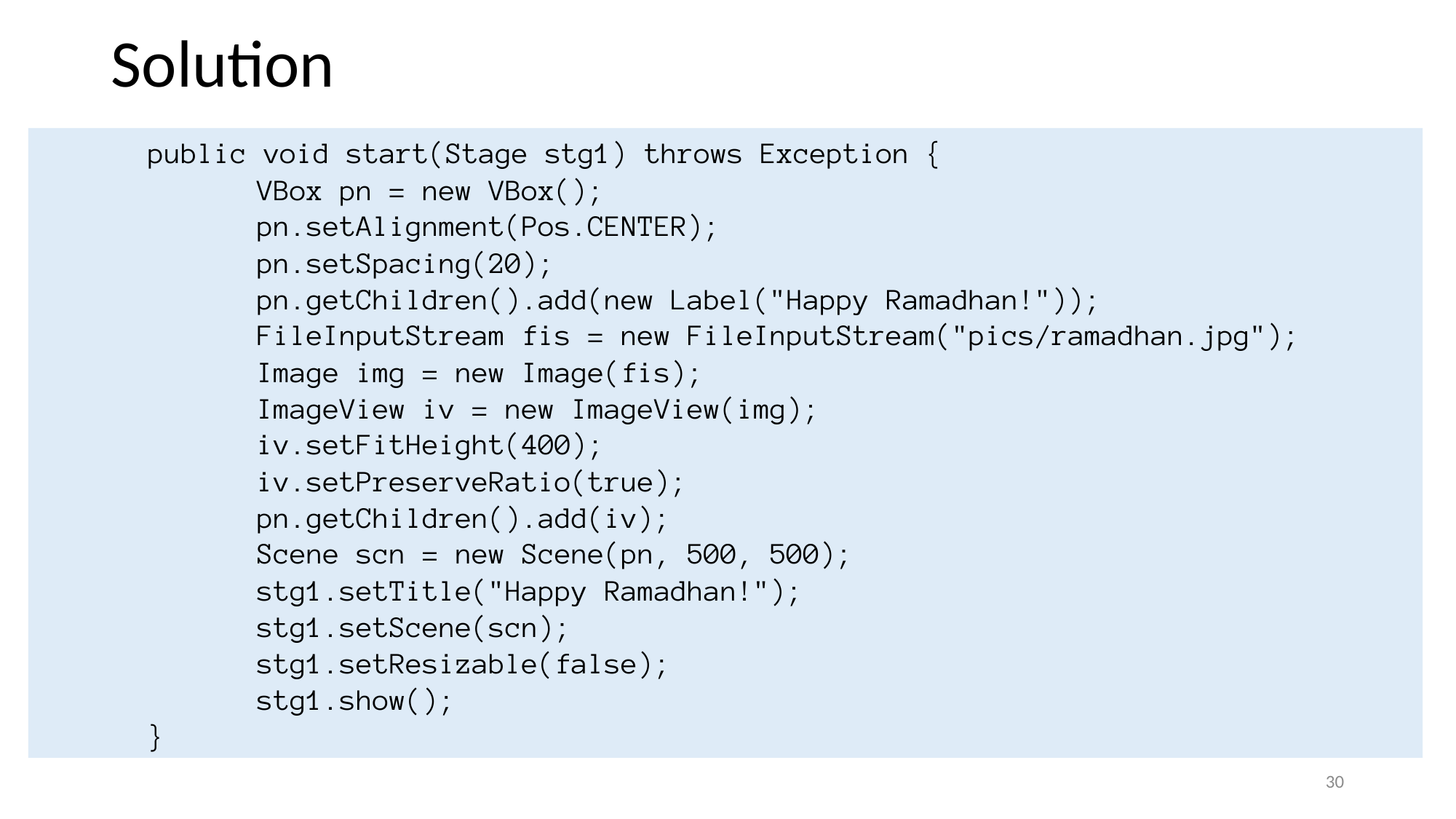

# Solution
	public void start(Stage stg1) throws Exception {
		VBox pn = new VBox();
		pn.setAlignment(Pos.CENTER);
		pn.setSpacing(20);
		pn.getChildren().add(new Label("Happy Ramadhan!"));
		FileInputStream fis = new FileInputStream("pics/ramadhan.jpg");
		Image img = new Image(fis);
		ImageView iv = new ImageView(img);
		iv.setFitHeight(400);
		iv.setPreserveRatio(true);
		pn.getChildren().add(iv);
		Scene scn = new Scene(pn, 500, 500);
		stg1.setTitle("Happy Ramadhan!");
		stg1.setScene(scn);
		stg1.setResizable(false);
		stg1.show();
	}
30